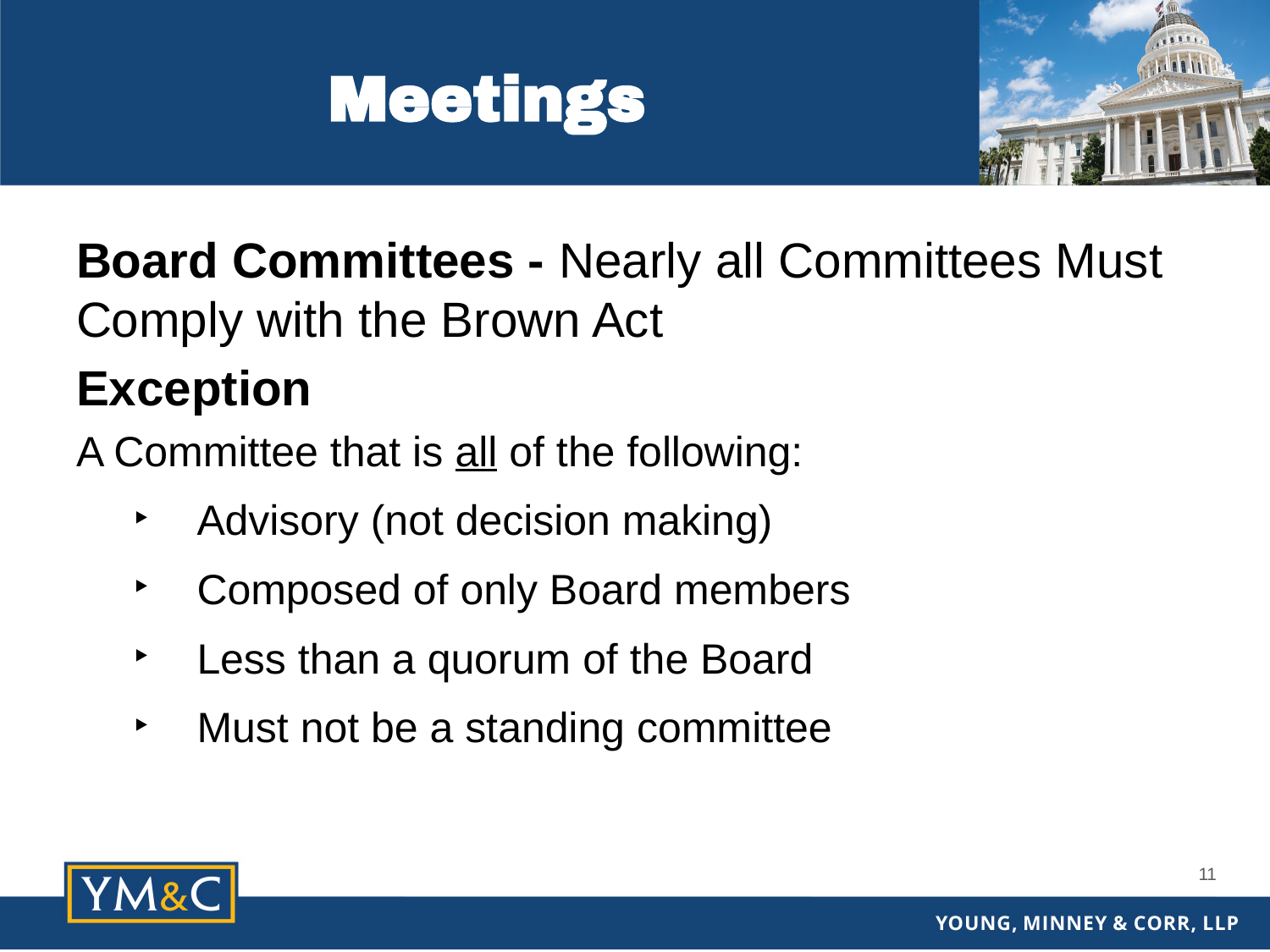

Meetings
Board Committees - Nearly all Committees Must Comply with the Brown Act
Exception
A Committee that is all of the following:
Advisory (not decision making)
Composed of only Board members
Less than a quorum of the Board
Must not be a standing committee
11